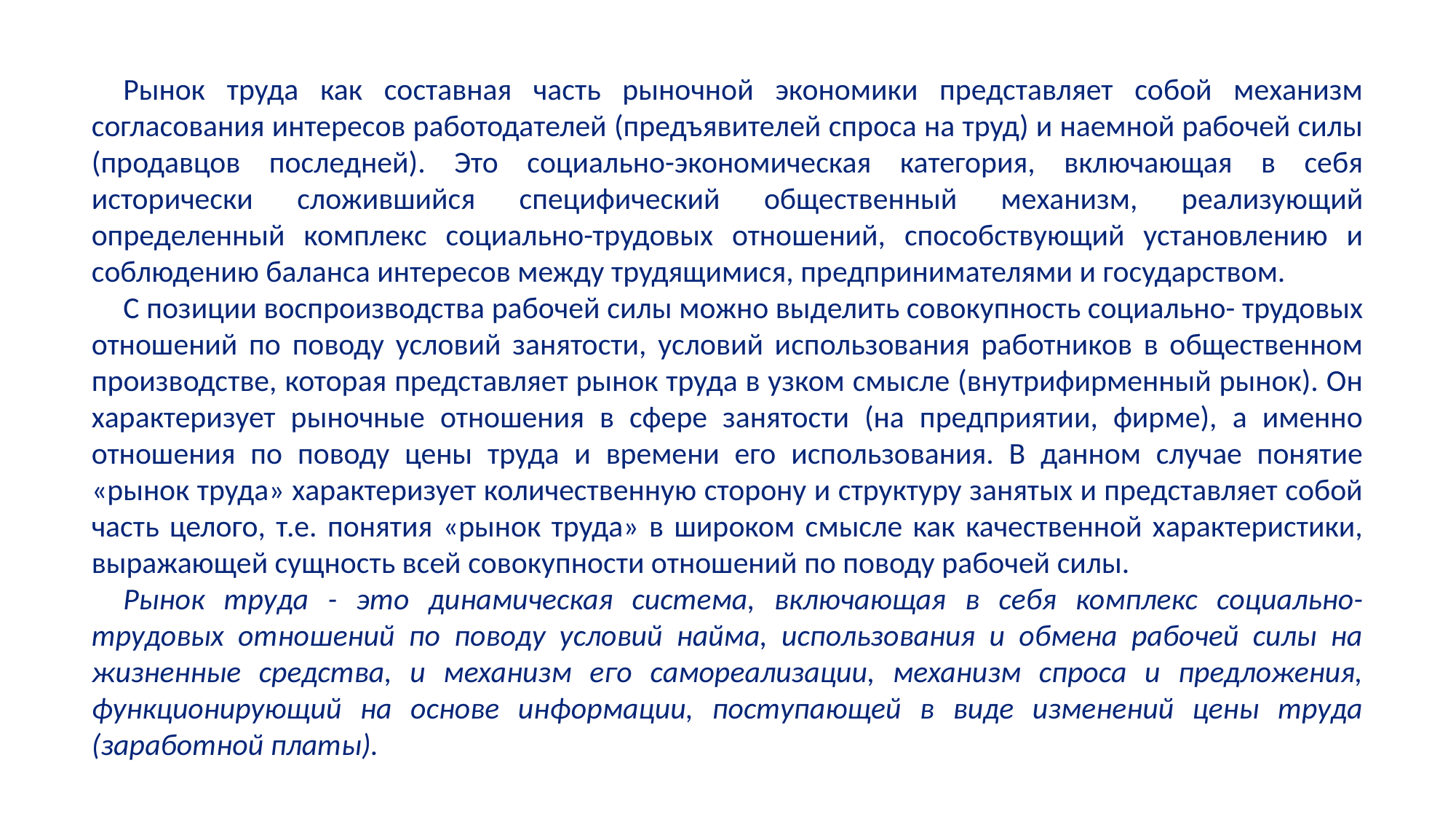

Рынок труда как составная часть рыночной экономики представляет собой механизм согласования интересов работодателей (предъявителей спроса на труд) и наемной рабочей силы (продавцов последней). Это социально-экономическая категория, включающая в себя исторически сложившийся специфический общественный механизм, реализующий определенный комплекс социально-трудовых отношений, способствующий установлению и соблюдению баланса интересов между трудящимися, предпринимателями и государством.
С позиции воспроизводства рабочей силы можно выделить совокупность социально- трудовых отношений по поводу условий занятости, условий использования работников в общественном производстве, которая представляет рынок труда в узком смысле (внутрифирменный рынок). Он характеризует рыночные отношения в сфере занятости (на предприятии, фирме), а именно отношения по поводу цены труда и времени его использования. В данном случае понятие «рынок труда» характеризует количественную сторону и структуру занятых и представляет собой часть целого, т.е. понятия «рынок труда» в широком смысле как качественной характеристики, выражающей сущность всей совокупности отношений по поводу рабочей силы.
Рынок труда - это динамическая система, включающая в себя комплекс социально-трудовых отношений по поводу условий найма, использования и обмена рабочей силы на жизненные средства, и механизм его самореализации, механизм спроса и предложения, функционирующий на основе информации, поступающей в виде изменений цены труда (заработной платы).